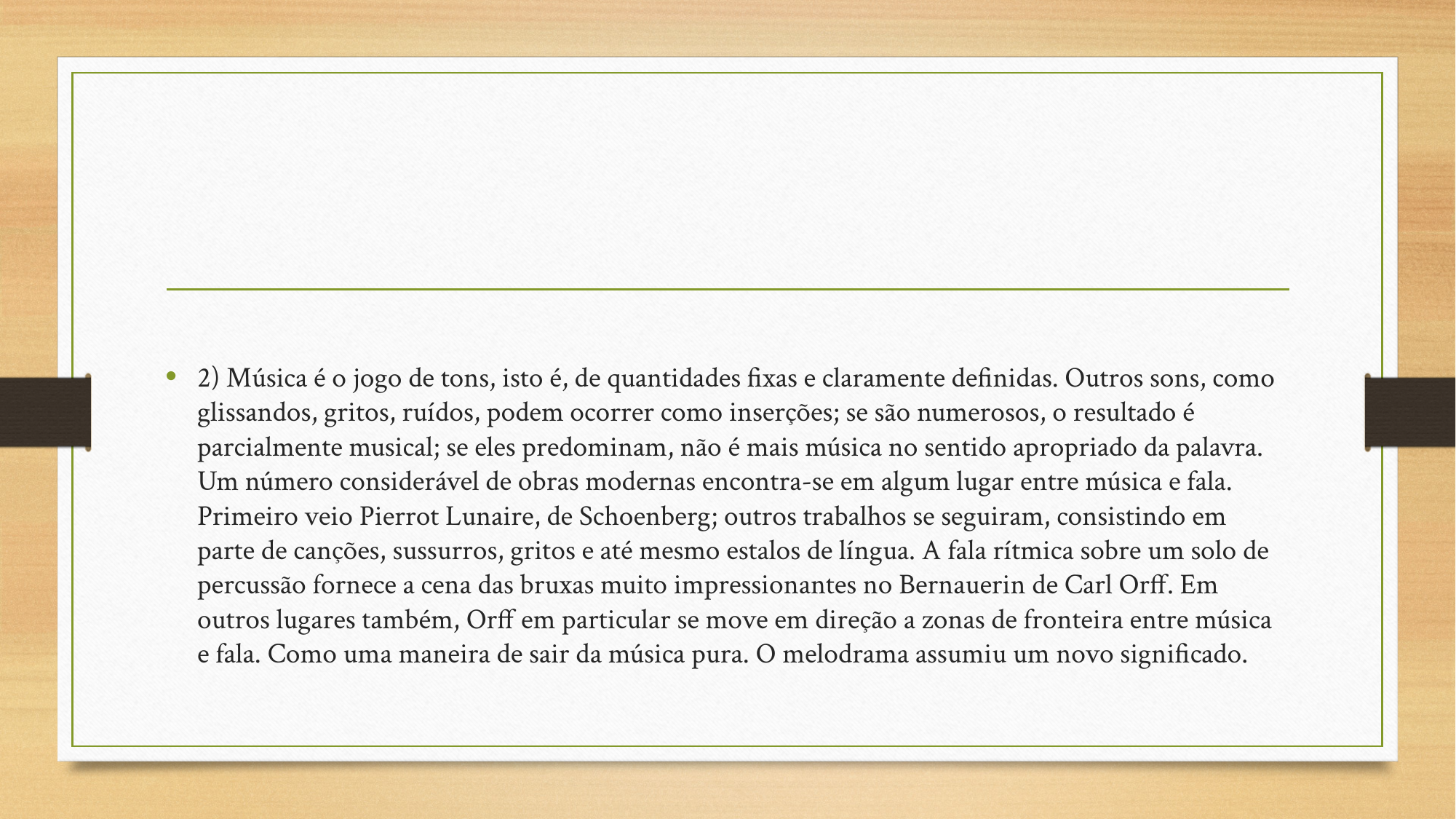

#

2) Música é o jogo de tons, isto é, de quantidades fixas e claramente definidas. Outros sons, como glissandos, gritos, ruídos, podem ocorrer como inserções; se são numerosos, o resultado é parcialmente musical; se eles predominam, não é mais música no sentido apropriado da palavra. Um número considerável de obras modernas encontra-se em algum lugar entre música e fala. Primeiro veio Pierrot Lunaire, de Schoenberg; outros trabalhos se seguiram, consistindo em parte de canções, sussurros, gritos e até mesmo estalos de língua. A fala rítmica sobre um solo de percussão fornece a cena das bruxas muito impressionantes no Bernauerin de Carl Orff. Em outros lugares também, Orff em particular se move em direção a zonas de fronteira entre música e fala. Como uma maneira de sair da música pura. O melodrama assumiu um novo significado.